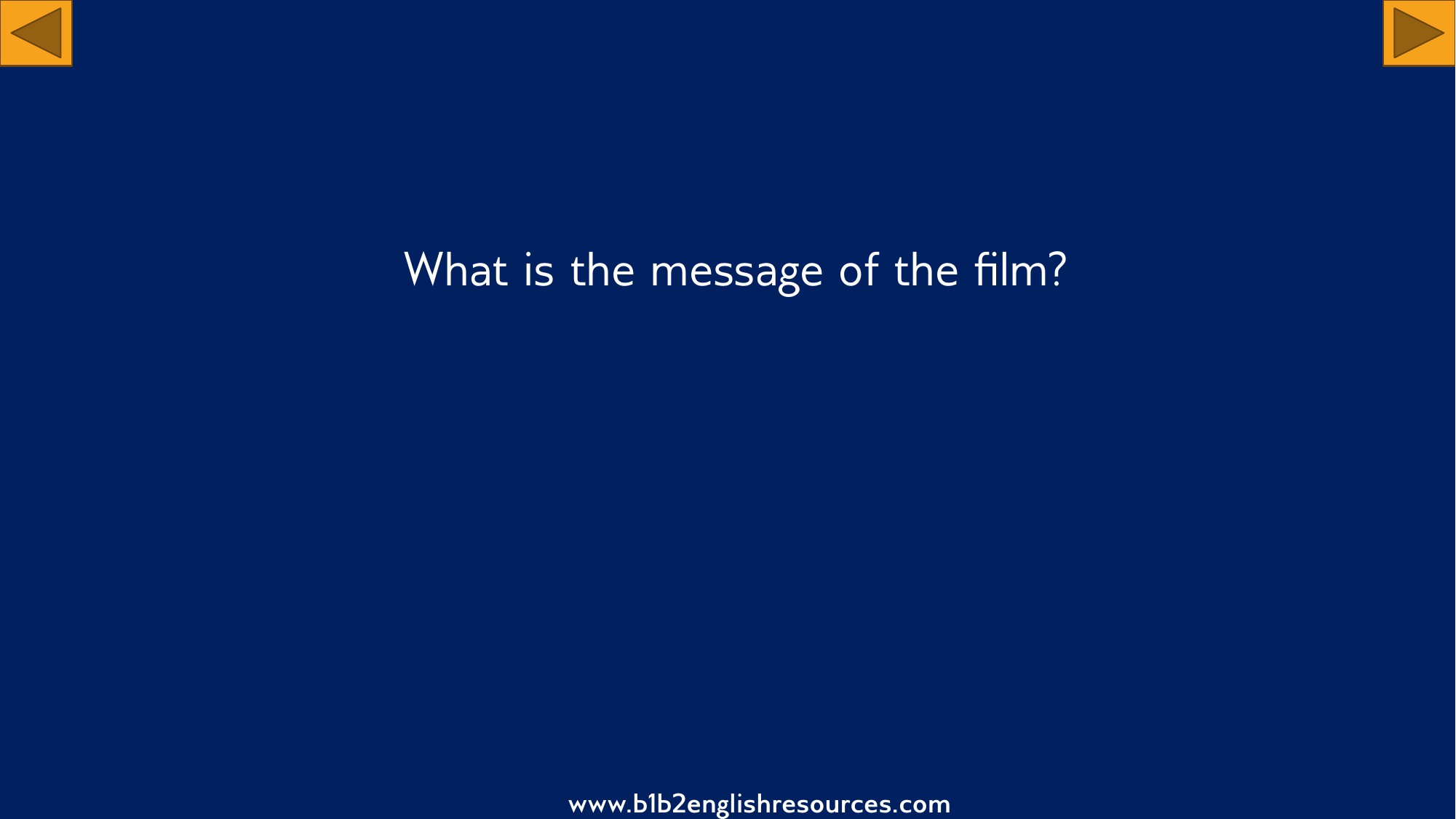

What is the message of the film?